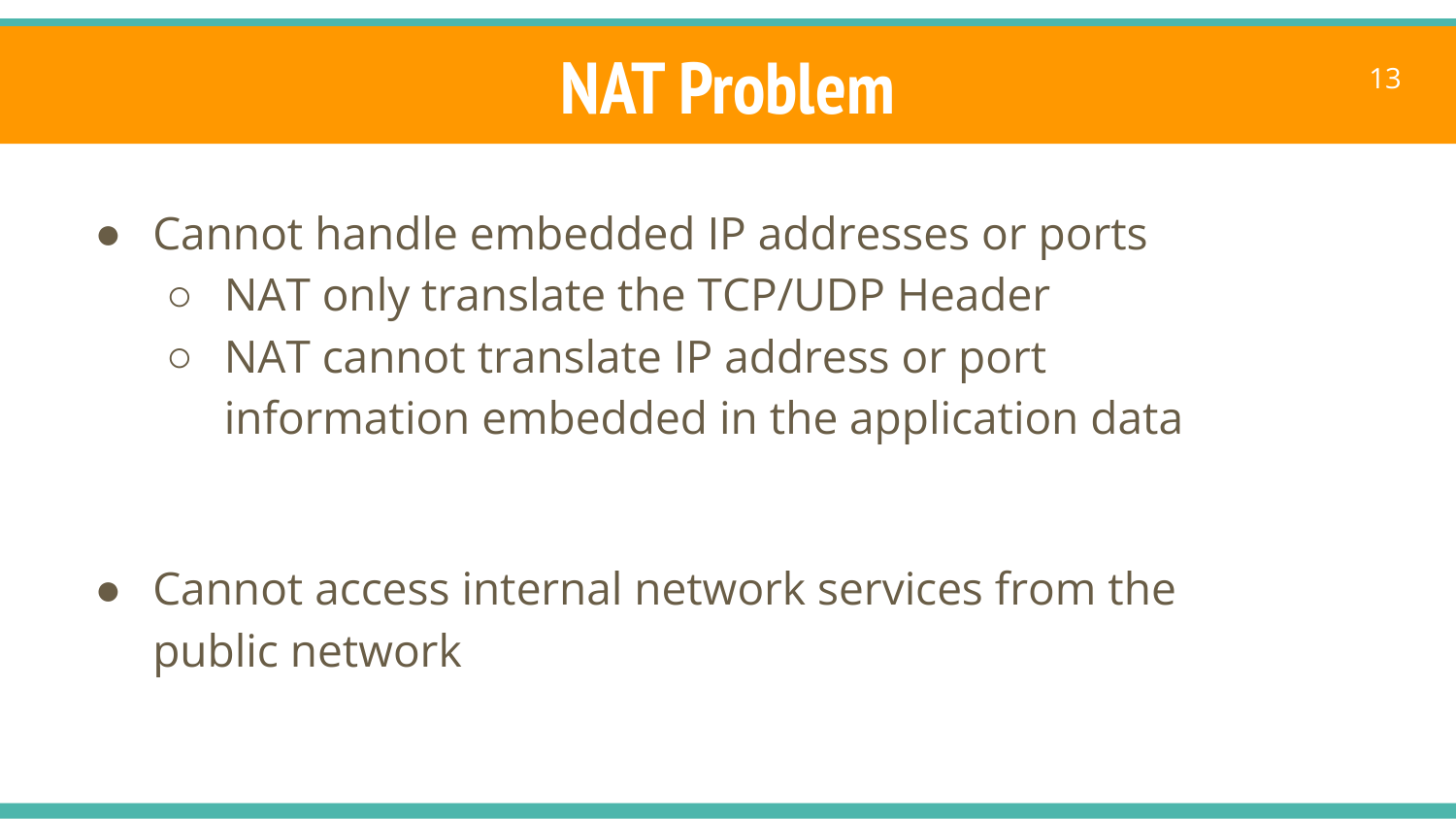

# NAT Problem
13
Cannot handle embedded IP addresses or ports
NAT only translate the TCP/UDP Header
NAT cannot translate IP address or port information embedded in the application data

Cannot access internal network services from the public network